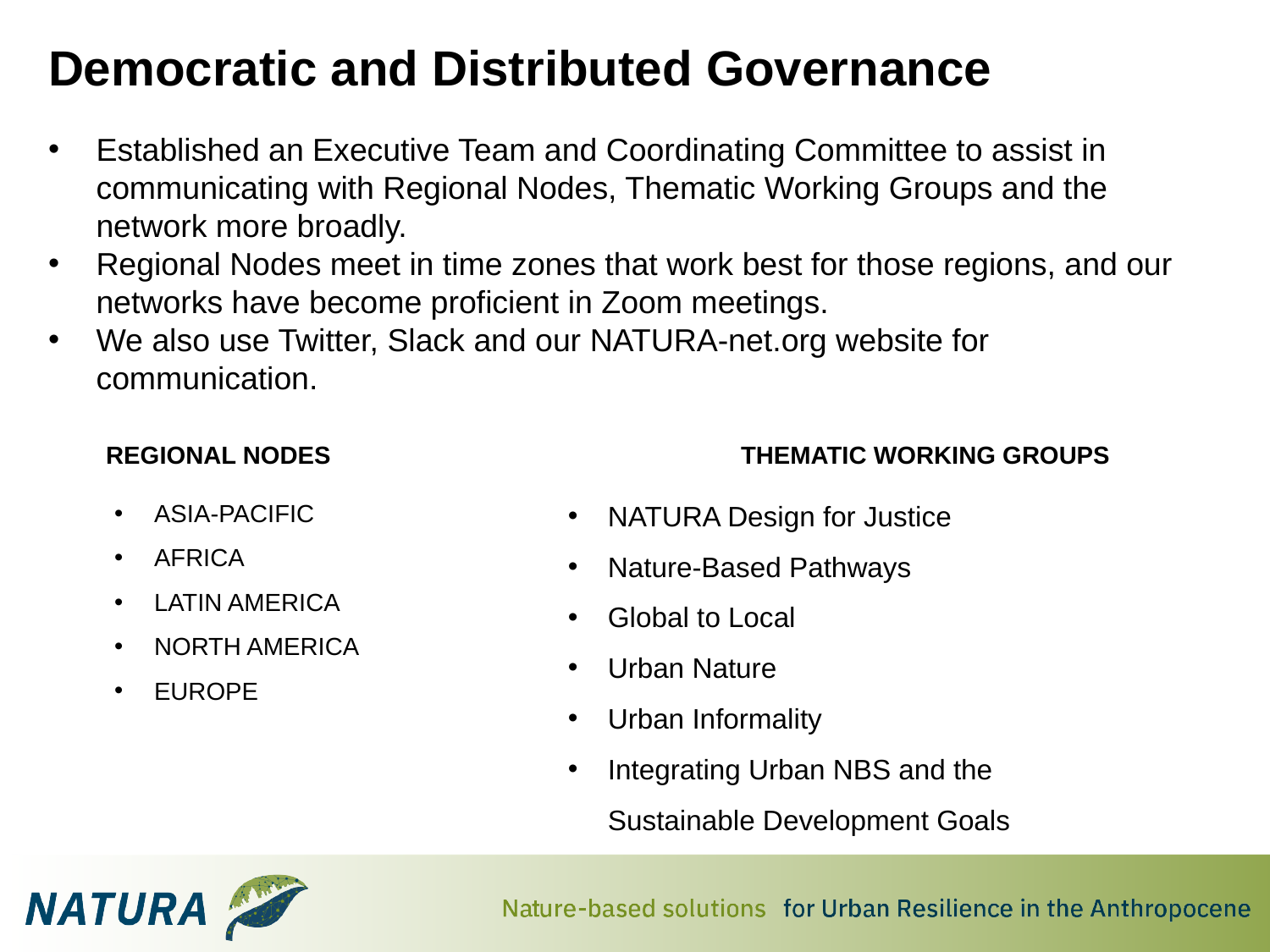

Democratic and Distributed Governance

Established an Executive Team and Coordinating Committee to assist in communicating with Regional Nodes, Thematic Working Groups and the network more broadly.
Regional Nodes meet in time zones that work best for those regions, and our networks have become proficient in Zoom meetings.
We also use Twitter, Slack and our NATURA-net.org website for communication.

REGIONAL NODES 				THEMATIC WORKING GROUPS
NATURA Design for Justice
Nature-Based Pathways
Global to Local
Urban Nature
Urban Informality
Integrating Urban NBS and the Sustainable Development Goals
ASIA-PACIFIC
AFRICA
LATIN AMERICA
NORTH AMERICA
EUROPE